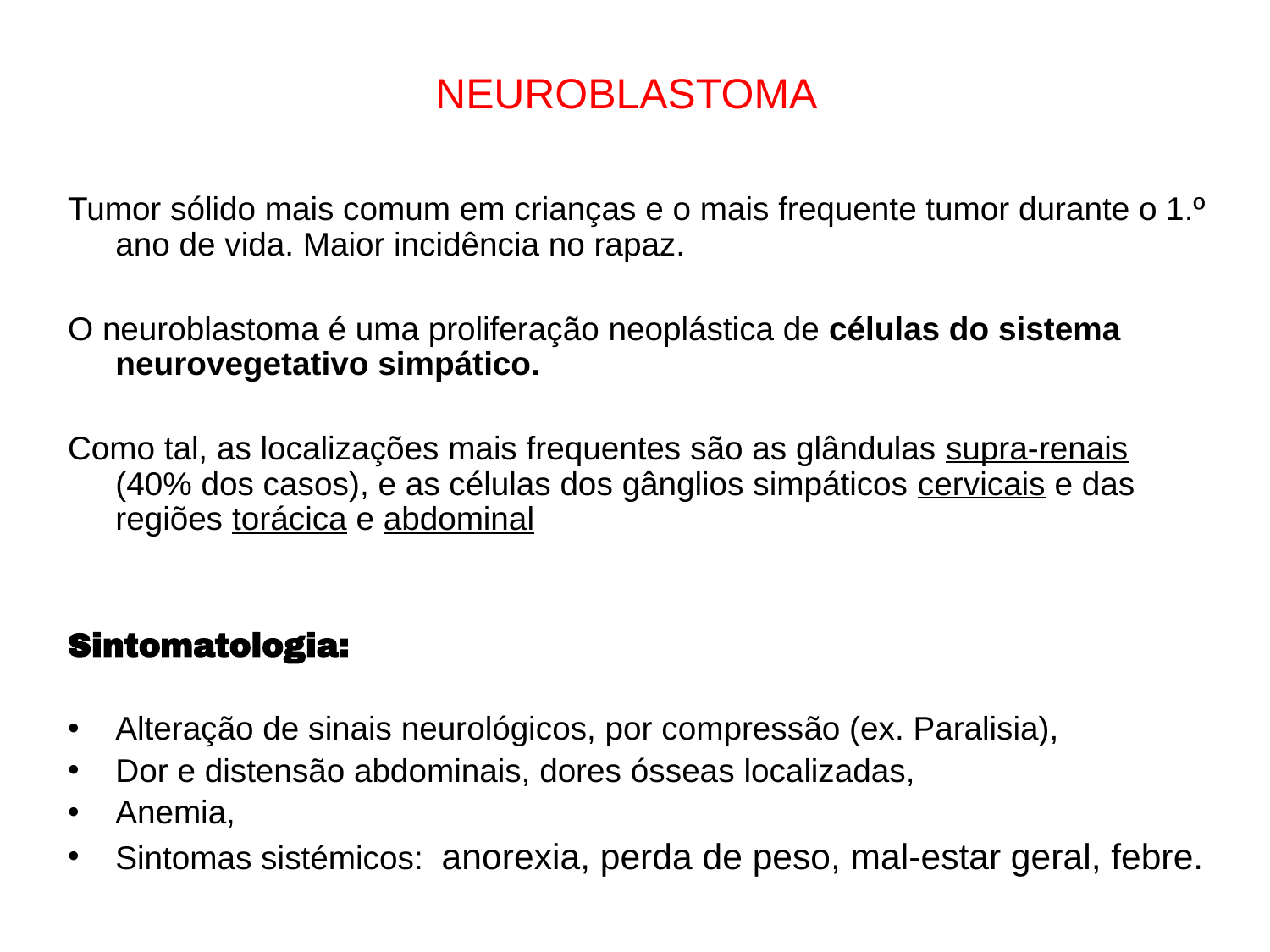

# NEUROBLASTOMA
Tumor sólido mais comum em crianças e o mais frequente tumor durante o 1.º ano de vida. Maior incidência no rapaz.

O neuroblastoma é uma proliferação neoplástica de células do sistema neurovegetativo simpático.

Como tal, as localizações mais frequentes são as glândulas supra-renais (40% dos casos), e as células dos gânglios simpáticos cervicais e das regiões torácica e abdominal

Sintomatologia:

Alteração de sinais neurológicos, por compressão (ex. Paralisia),
Dor e distensão abdominais, dores ósseas localizadas,
Anemia,
Sintomas sistémicos:  anorexia, perda de peso, mal-estar geral, febre.